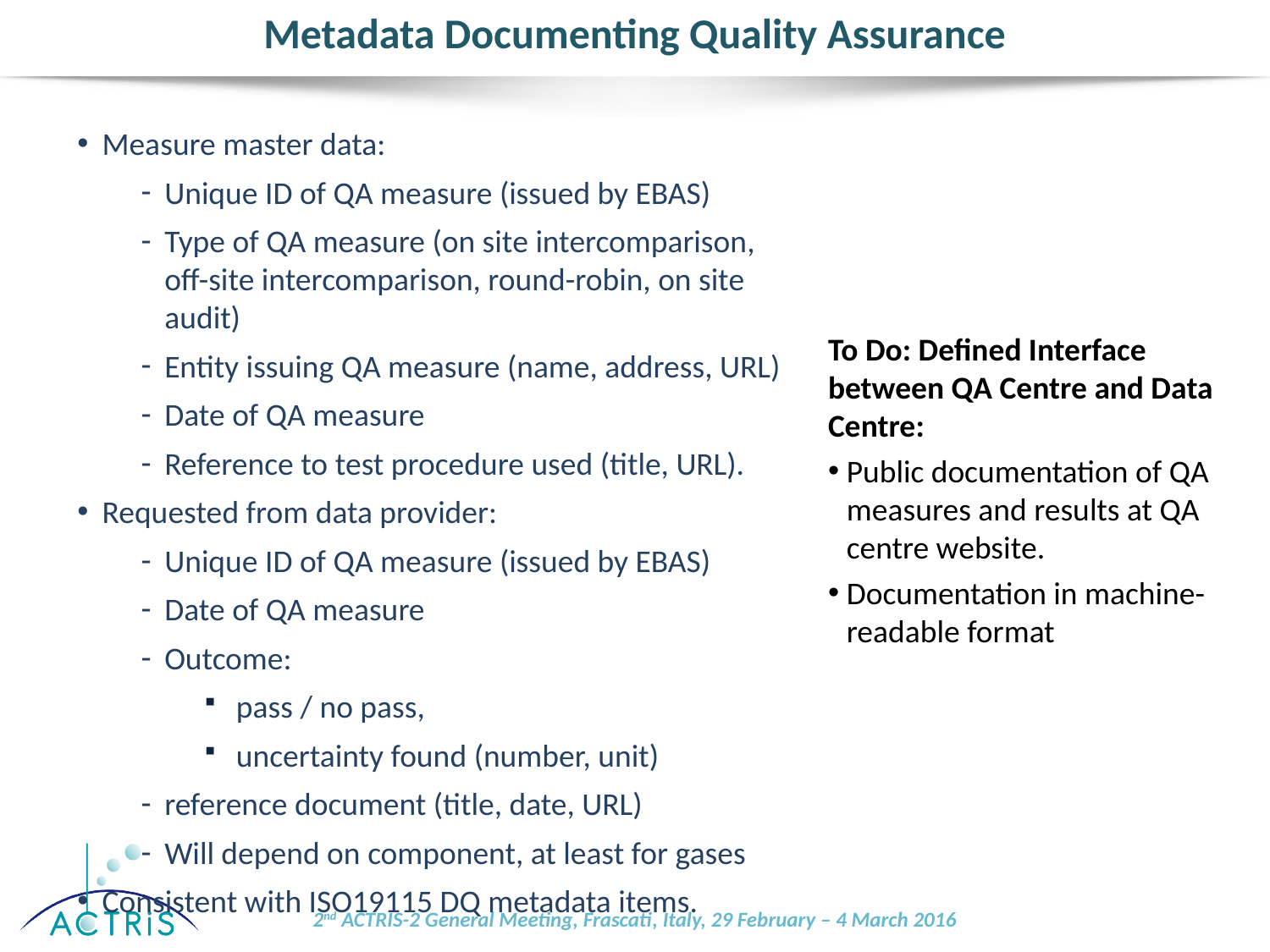

# Metadata Documenting Quality Assurance
Measure master data:
Unique ID of QA measure (issued by EBAS)
Type of QA measure (on site intercomparison, off-site intercomparison, round-robin, on site audit)
Entity issuing QA measure (name, address, URL)
Date of QA measure
Reference to test procedure used (title, URL).
Requested from data provider:
Unique ID of QA measure (issued by EBAS)
Date of QA measure
Outcome:
pass / no pass,
uncertainty found (number, unit)
reference document (title, date, URL)
Will depend on component, at least for gases
Consistent with ISO19115 DQ metadata items.

To Do: Defined Interface between QA Centre and Data Centre:
Public documentation of QA measures and results at QA centre website.
Documentation in machine-readable format